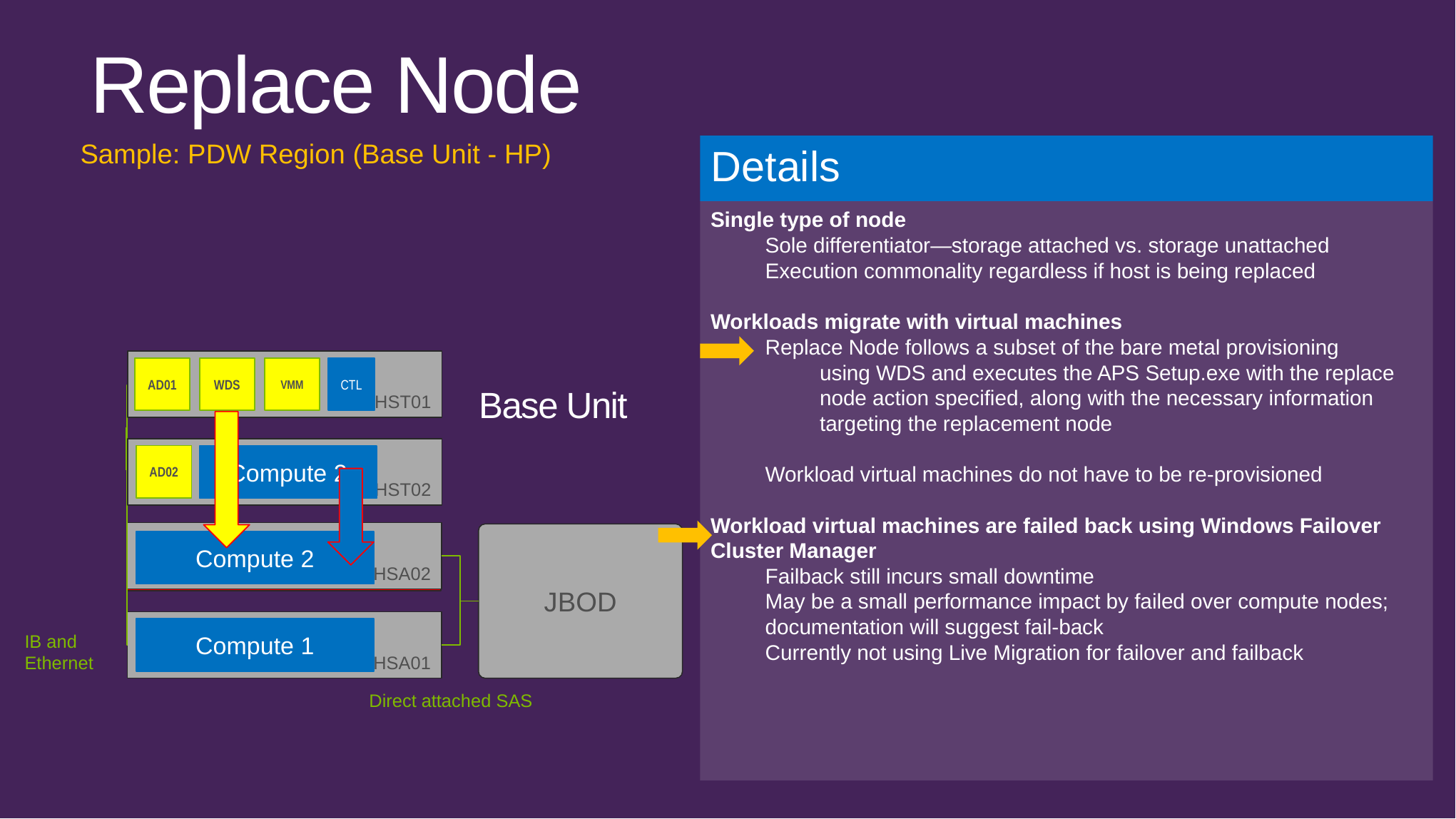

# Replace Node
Sample: PDW Region (Base Unit - HP)
Details
Single type of node
Sole differentiator—storage attached vs. storage unattached
Execution commonality regardless if host is being replaced

Workloads migrate with virtual machines
Replace Node follows a subset of the bare metal provisioning
using WDS and executes the APS Setup.exe with the replace node action specified, along with the necessary information targeting the replacement node

Workload virtual machines do not have to be re-provisioned

Workload virtual machines are failed back using Windows Failover Cluster Manager
Failback still incurs small downtime
May be a small performance impact by failed over compute nodes; documentation will suggest fail-back
Currently not using Live Migration for failover and failback

HST01
AD01
WDS
VMM
CTL
Base Unit

HST02
AD02
Compute 2

HSA02
JBOD
HSA02
Compute 2
HSA01
Compute 1
IB and
Ethernet
Direct attached SAS